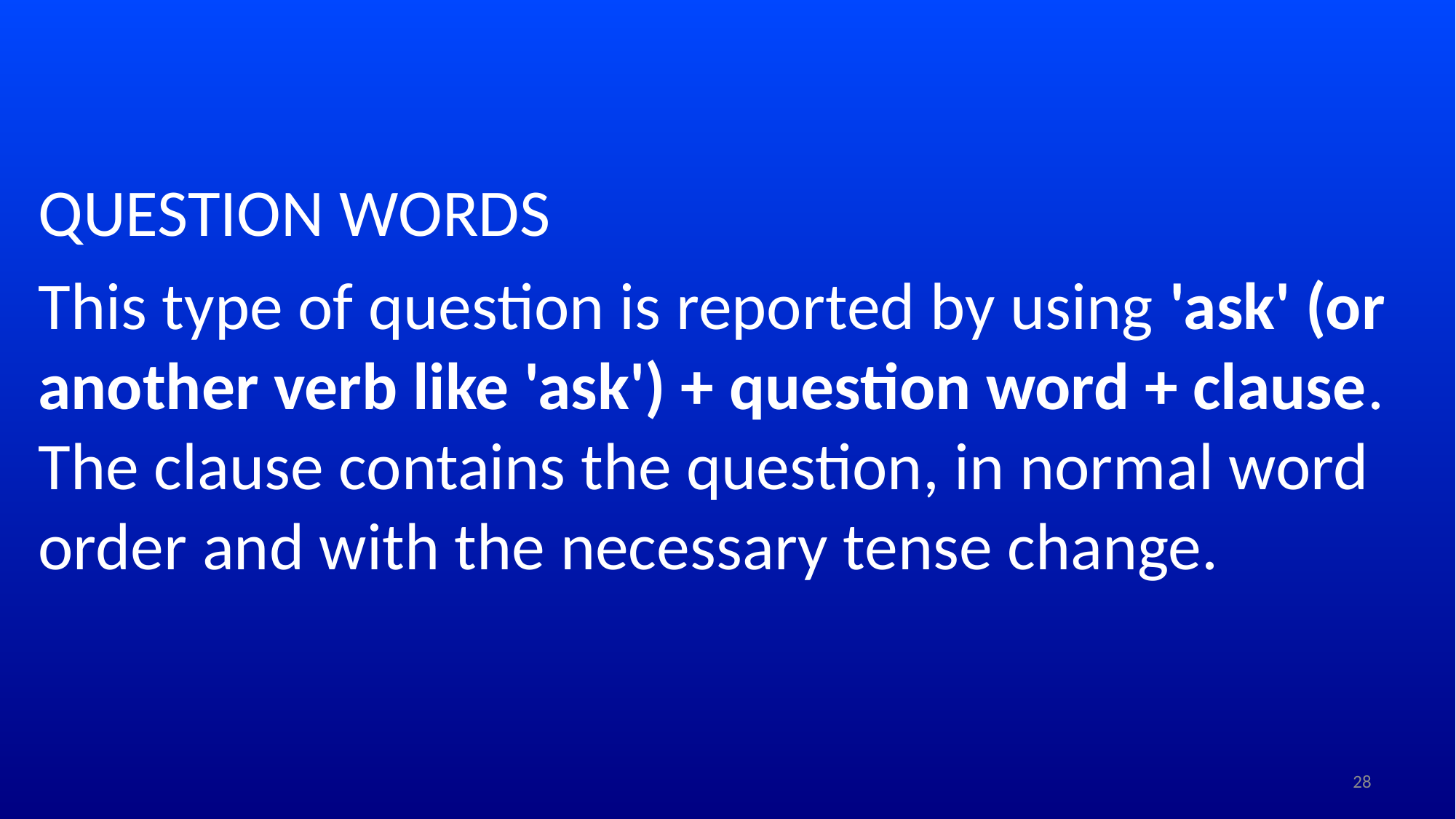

QUESTION WORDS
This type of question is reported by using 'ask' (or another verb like 'ask') + question word + clause. The clause contains the question, in normal word order and with the necessary tense change.
28